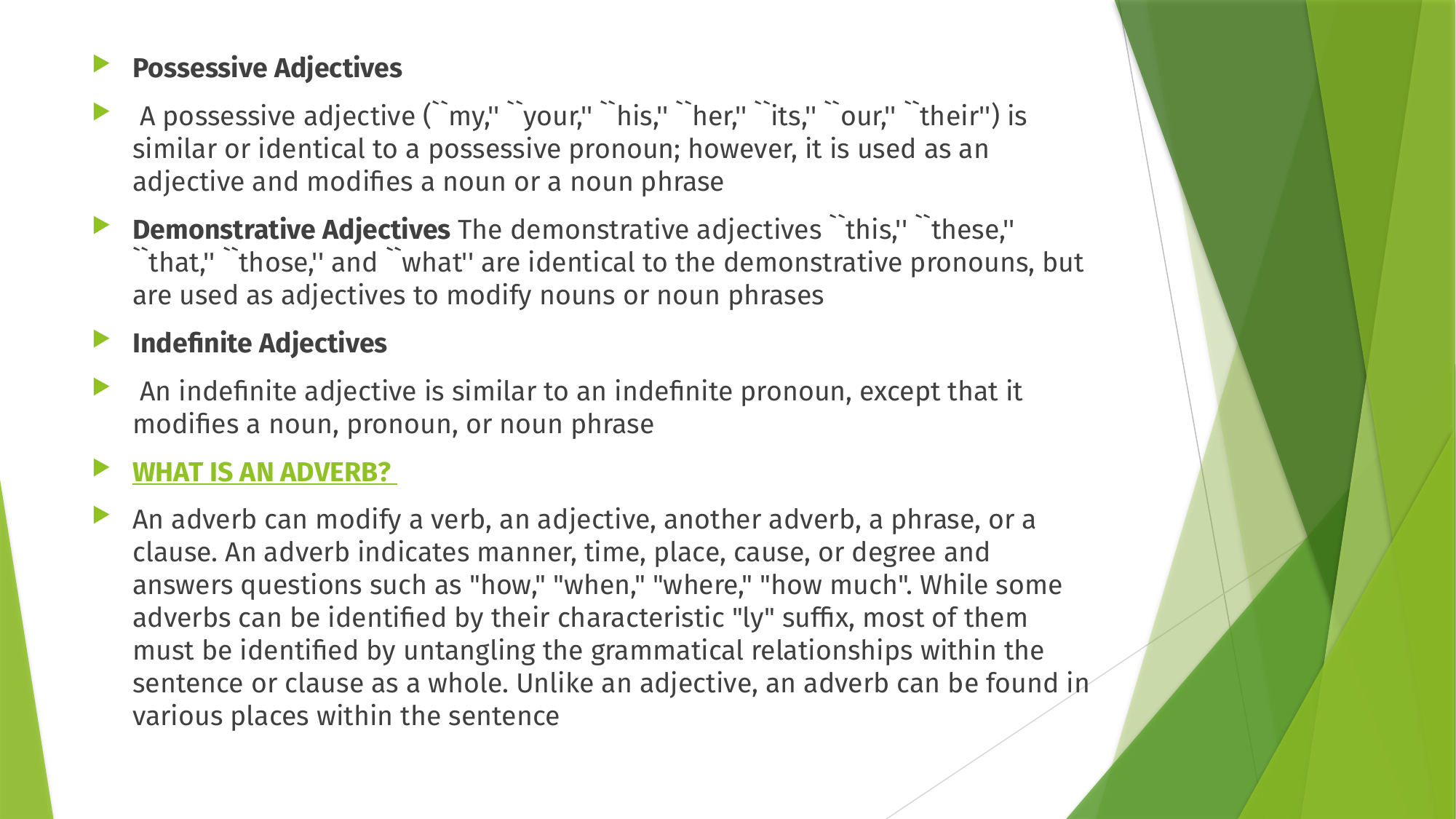

Possessive Adjectives
 A possessive adjective (``my,'' ``your,'' ``his,'' ``her,'' ``its,'' ``our,'' ``their'') is similar or identical to a possessive pronoun; however, it is used as an adjective and modifies a noun or a noun phrase
Demonstrative Adjectives The demonstrative adjectives ``this,'' ``these,'' ``that,'' ``those,'' and ``what'' are identical to the demonstrative pronouns, but are used as adjectives to modify nouns or noun phrases
Indefinite Adjectives
 An indefinite adjective is similar to an indefinite pronoun, except that it modifies a noun, pronoun, or noun phrase
WHAT IS AN ADVERB?
An adverb can modify a verb, an adjective, another adverb, a phrase, or a clause. An adverb indicates manner, time, place, cause, or degree and answers questions such as "how," "when," "where," "how much". While some adverbs can be identified by their characteristic "ly" suffix, most of them must be identified by untangling the grammatical relationships within the sentence or clause as a whole. Unlike an adjective, an adverb can be found in various places within the sentence